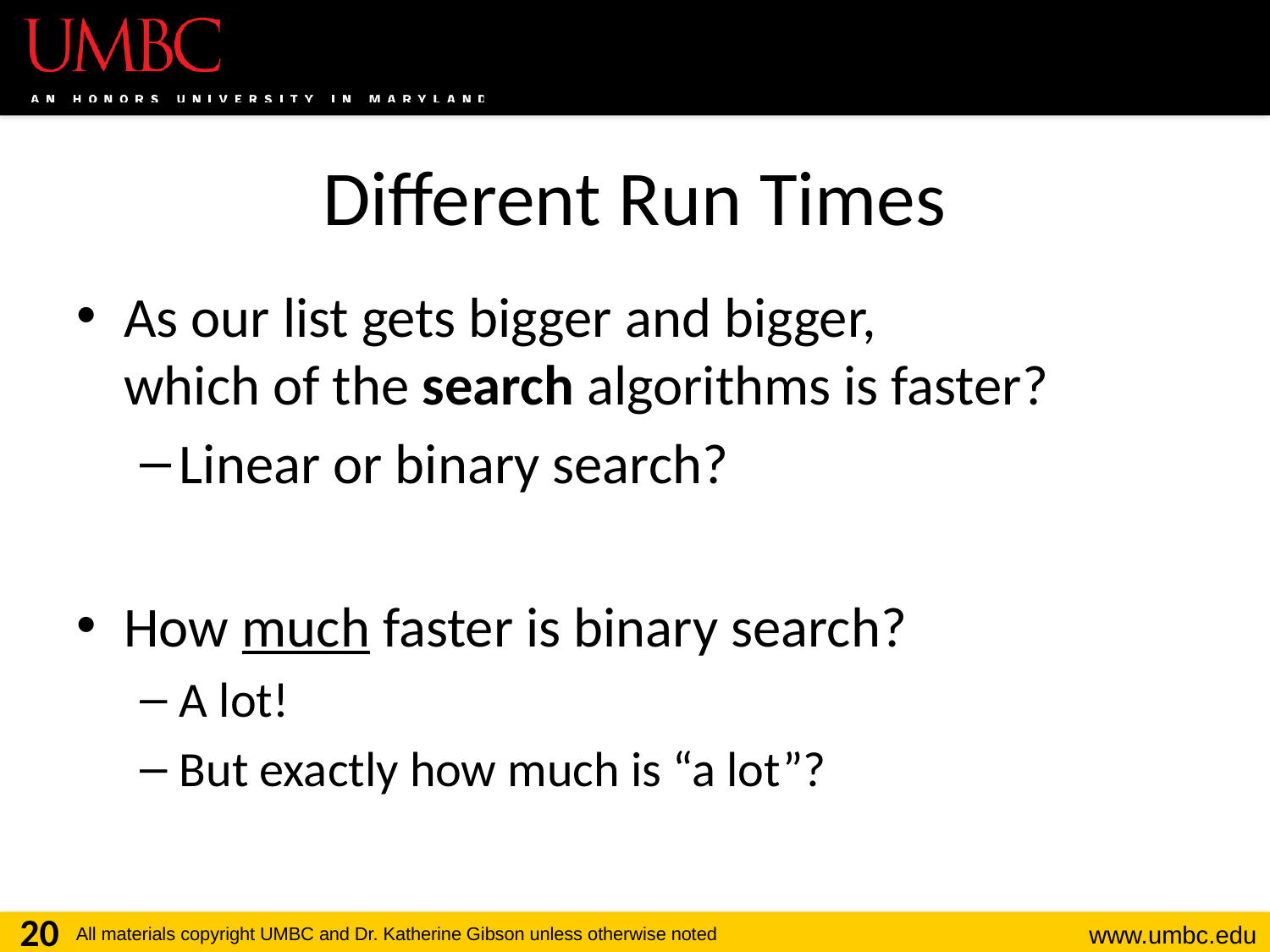

# Different Run Times
As our list gets bigger and bigger,
which of the search algorithms is faster?
Linear or binary search?

How much faster is binary search?
A lot!
But exactly how much is “a lot”?

20